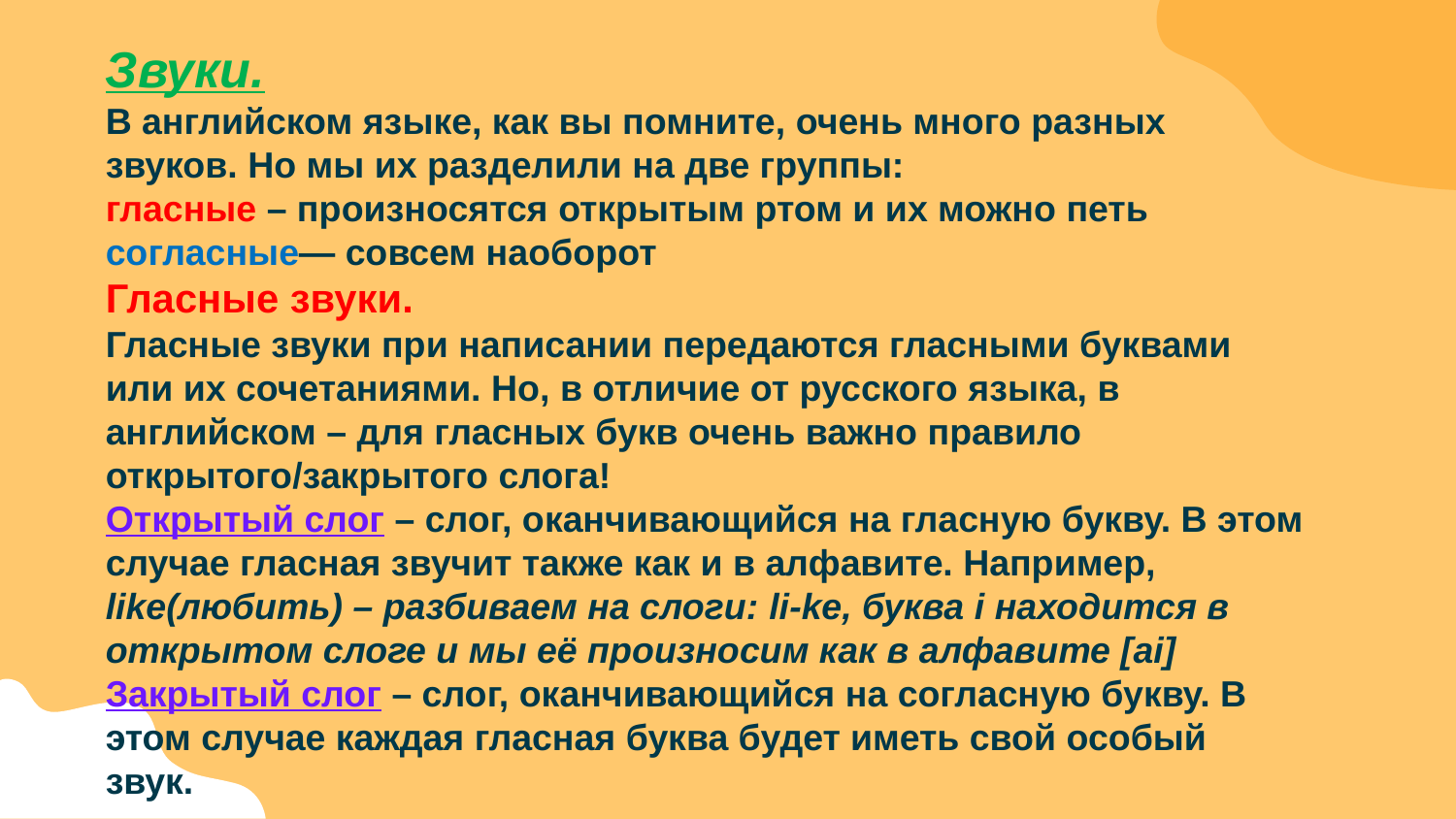

# Звуки. В английском языке, как вы помните, очень много разных звуков. Но мы их разделили на две группы: гласные – произносятся открытым ртом и их можно петь согласные— совсем наоборот Гласные звуки. Гласные звуки при написании передаются гласными буквами или их сочетаниями. Но, в отличие от русского языка, в английском – для гласных букв очень важно правило открытого/закрытого слога! Открытый слог – слог, оканчивающийся на гласную букву. В этом случае гласная звучит также как и в алфавите. Например, like(любить) – разбиваем на слоги: li-ke, буква i находится в открытом слоге и мы её произносим как в алфавите [ai] Закрытый слог – слог, оканчивающийся на согласную букву. В этом случае каждая гласная буква будет иметь свой особый звук.